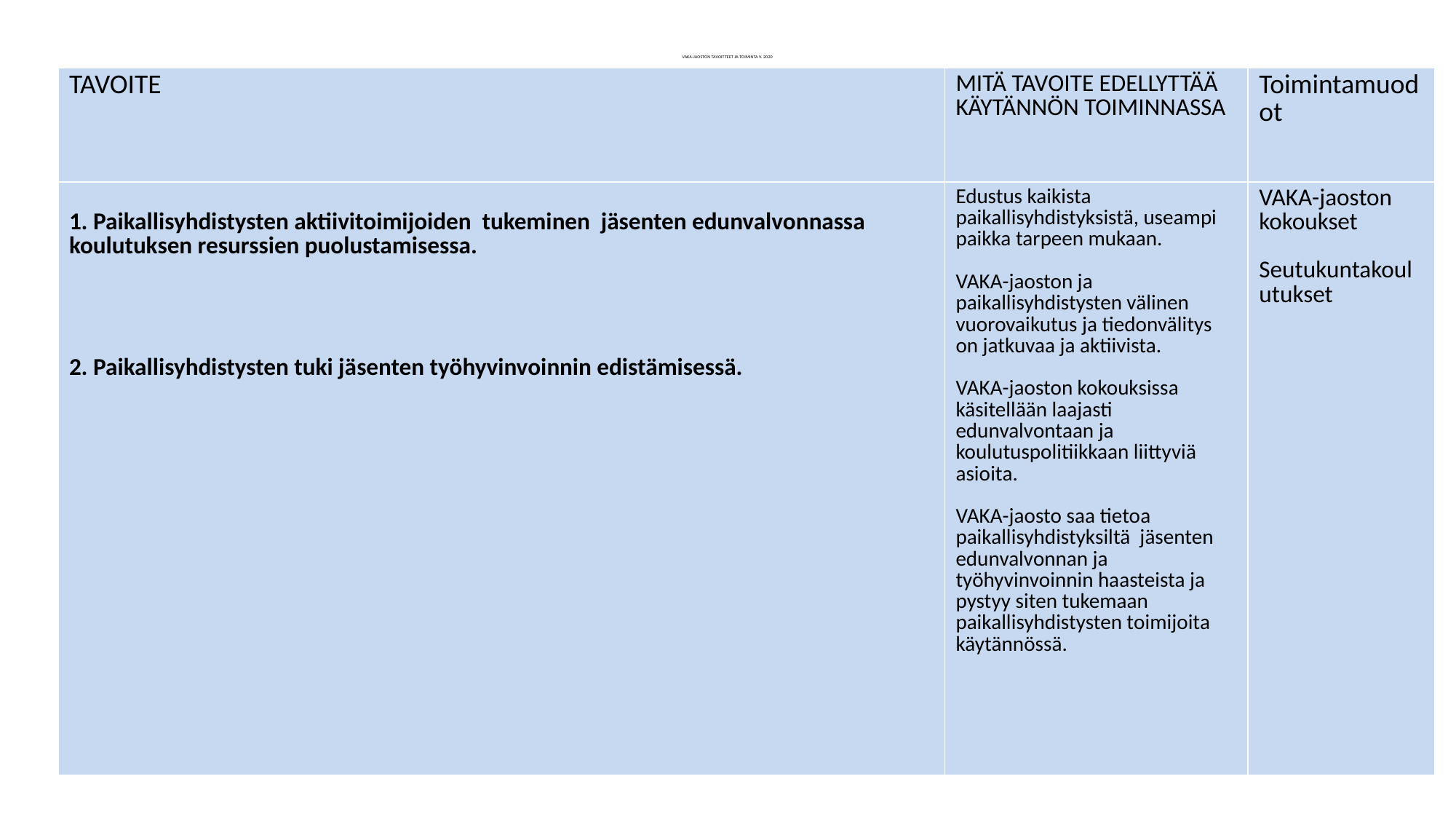

# VAKA-JAOSTON TAVOITTEET JA TOIMINTA V. 2020
| TAVOITE | MITÄ TAVOITE EDELLYTTÄÄ KÄYTÄNNÖN TOIMINNASSA | Toimintamuodot |
| --- | --- | --- |
| 1. Paikallisyhdistysten aktiivitoimijoiden tukeminen jäsenten edunvalvonnassa koulutuksen resurssien puolustamisessa. 2. Paikallisyhdistysten tuki jäsenten työhyvinvoinnin edistämisessä. | Edustus kaikista paikallisyhdistyksistä, useampi paikka tarpeen mukaan. VAKA-jaoston ja paikallisyhdistysten välinen vuorovaikutus ja tiedonvälitys on jatkuvaa ja aktiivista. VAKA-jaoston kokouksissa käsitellään laajasti edunvalvontaan ja koulutuspolitiikkaan liittyviä asioita. VAKA-jaosto saa tietoa paikallisyhdistyksiltä jäsenten edunvalvonnan ja työhyvinvoinnin haasteista ja pystyy siten tukemaan paikallisyhdistysten toimijoita käytännössä. | VAKA-jaoston kokoukset Seutukuntakoulutukset |